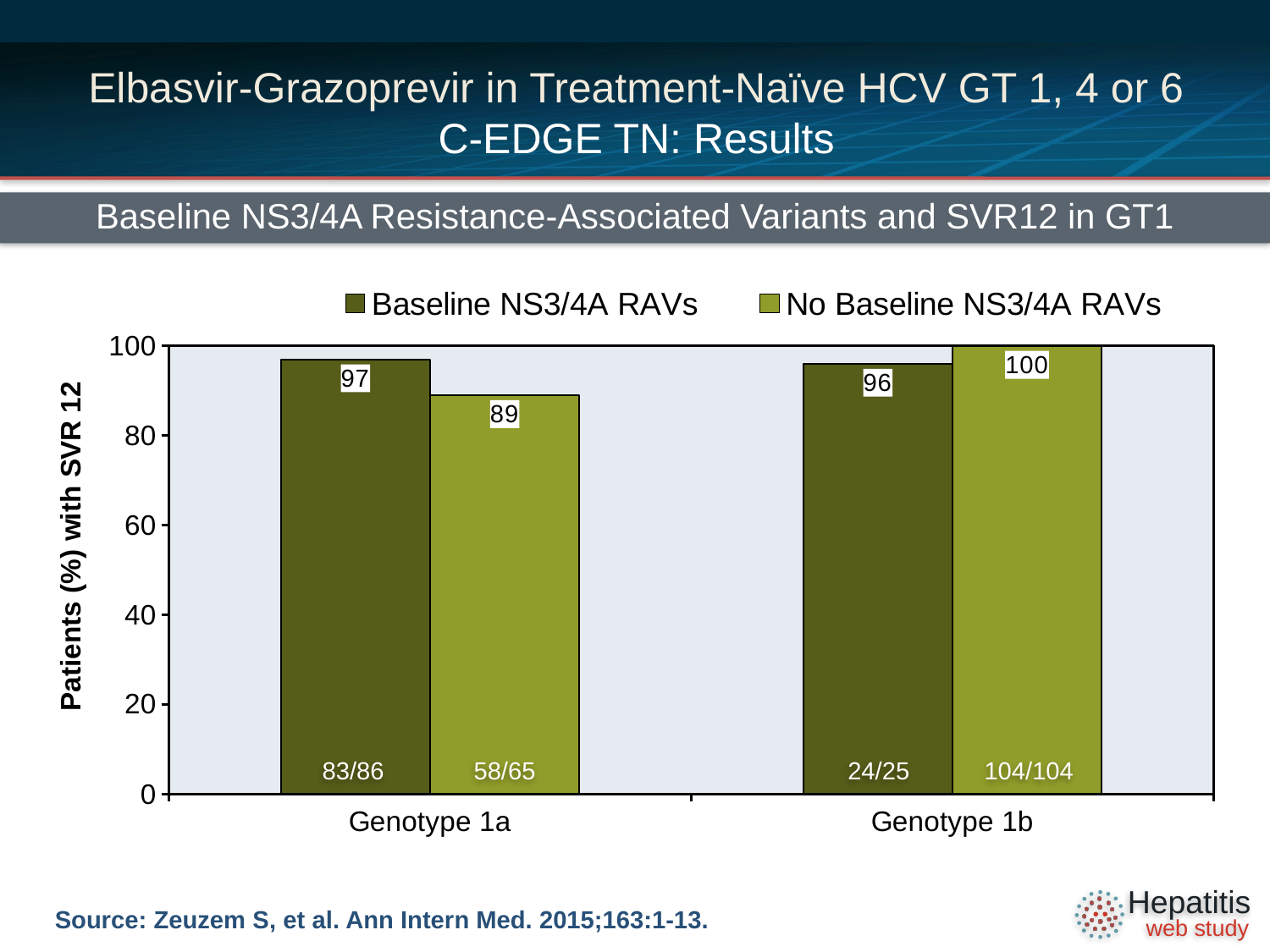

# Elbasvir-Grazoprevir in Treatment-Naïve HCV GT 1, 4 or 6 C-EDGE TN: Results
Baseline NS3/4A Resistance-Associated Variants and SVR12 in GT1

### Chart

| Category | Baseline NS3/4A RAVs | No Baseline NS3/4A RAVs |
|---|---|---|
| Genotype 1a | 97.0 | 89.0 |
| Genotype 1b | 96.0 | 100.0 |
83/86
58/65
24/25
104/104
Source: Zeuzem S, et al. Ann Intern Med. 2015;163:1-13.